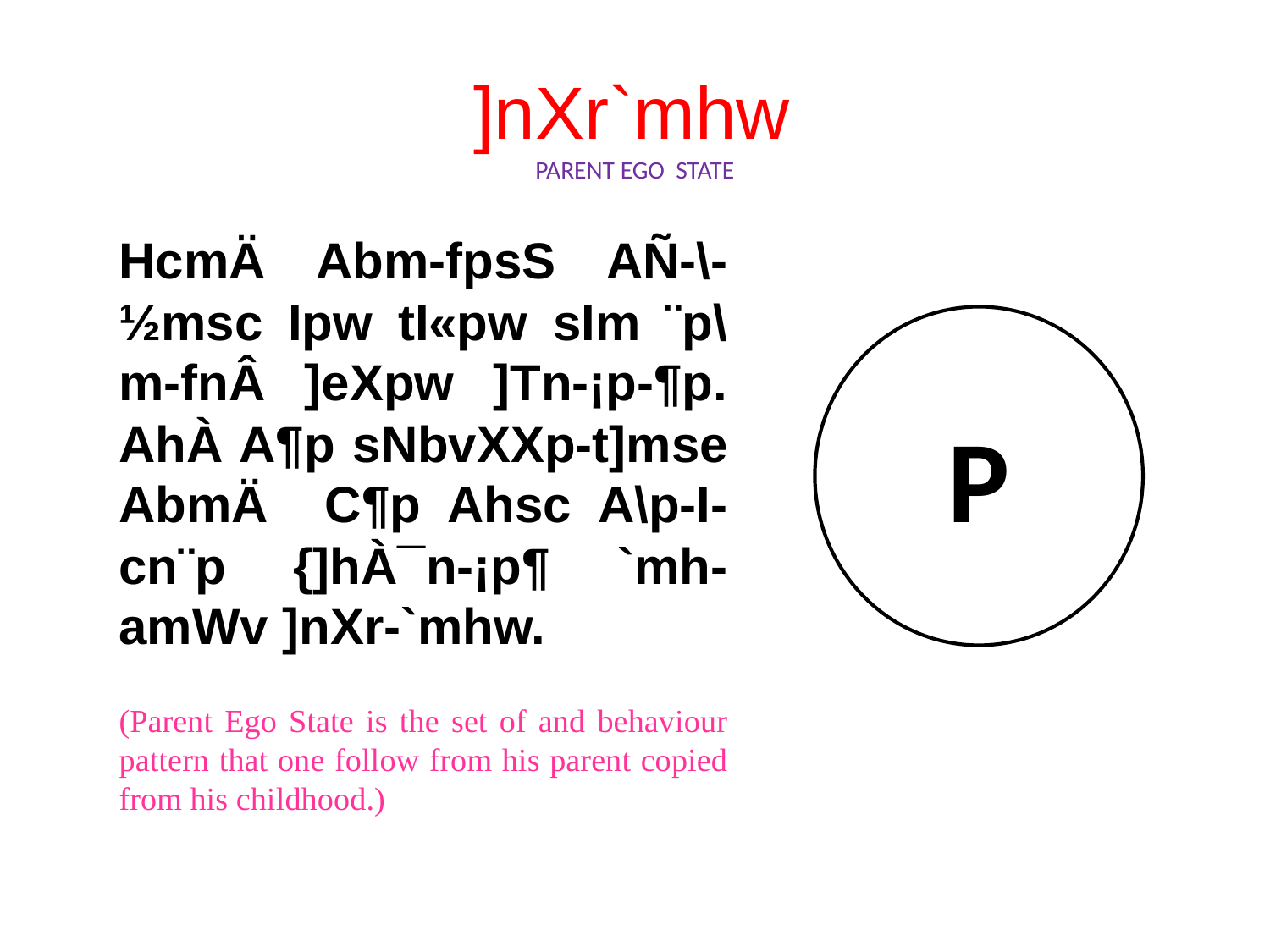

# ]nXr`mhw PARENT EGO  STATE
	HcmÄ Abm-fpsS AÑ-\-½msc I­pw tI«pw sIm ¨p\m-fnÂ ]eXpw ]Tn-¡p-¶p. AhÀ A¶p sNbvXXp-t]mse AbmÄ  C¶p Ahsc A\p-I-cn¨p {]hÀ¯n-¡p¶ `mh-amWv ]nXr-`mhw.

	(Parent Ego State is the set of and behaviour pattern that one follow from his parent copied from his childhood.)
P